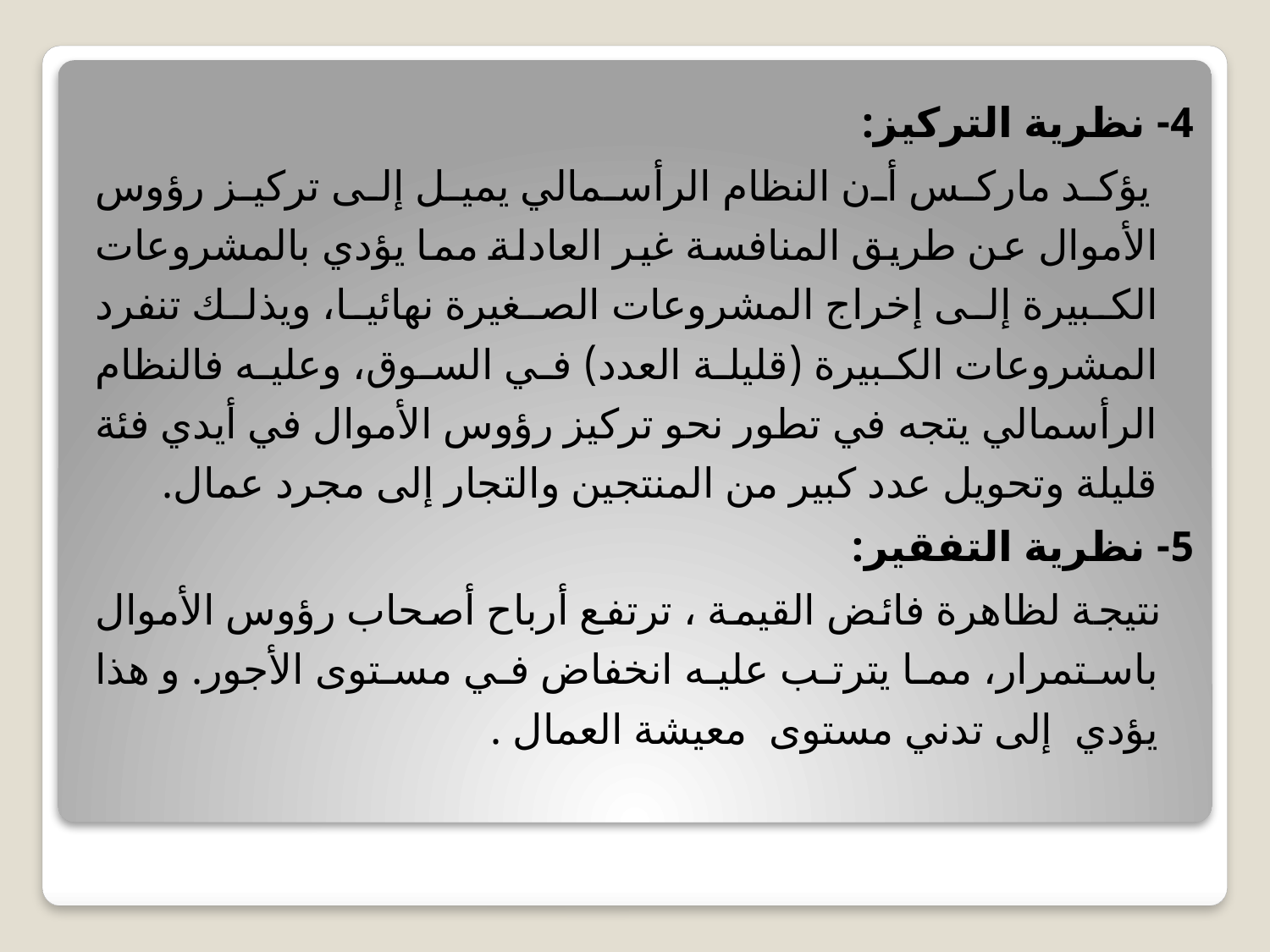

4- نظرية التركيز:
    يؤكد ماركس أن النظام الرأسمالي يميل إلى تركيز رؤوس الأموال عن طريق المنافسة غير العادلة مما يؤدي بالمشروعات الكبيرة إلى إخراج المشروعات الصغيرة نهائيا، ويذلك تنفرد المشروعات الكبيرة (قليلة العدد) في السوق، وعليه فالنظام الرأسمالي يتجه في تطور نحو تركيز رؤوس الأموال في أيدي فئة قليلة وتحويل عدد كبير من المنتجين والتجار إلى مجرد عمال.
5- نظرية التفقير:
   نتيجة لظاهرة فائض القيمة ، ترتفع أرباح أصحاب رؤوس الأموال باستمرار، مما يترتب عليه انخفاض في مستوى الأجور. و هذا يؤدي  إلى تدني مستوى  معيشة العمال .